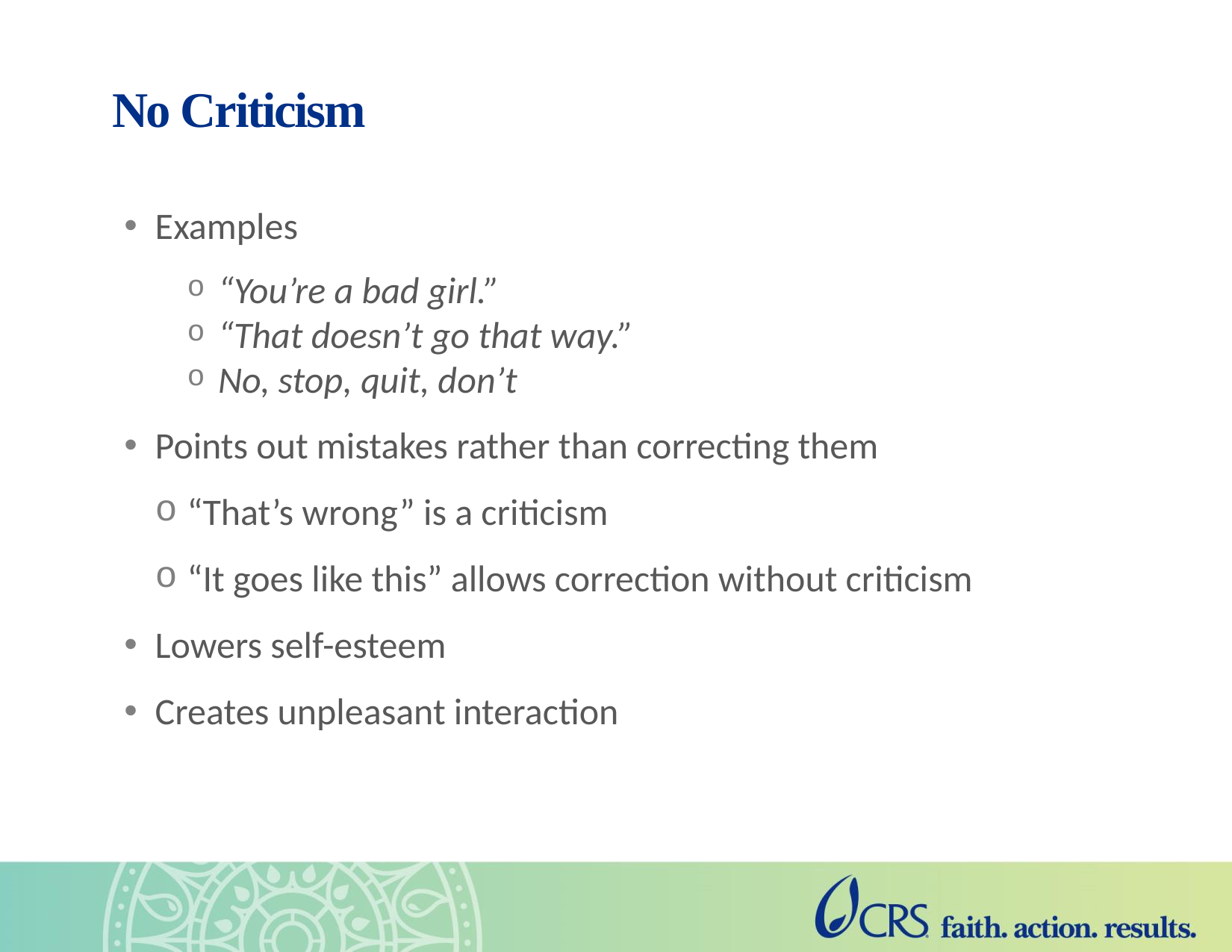

# No Criticism
Examples
“You’re a bad girl.”
“That doesn’t go that way.”
No, stop, quit, don’t
Points out mistakes rather than correcting them
“That’s wrong” is a criticism
“It goes like this” allows correction without criticism
Lowers self-esteem
Creates unpleasant interaction